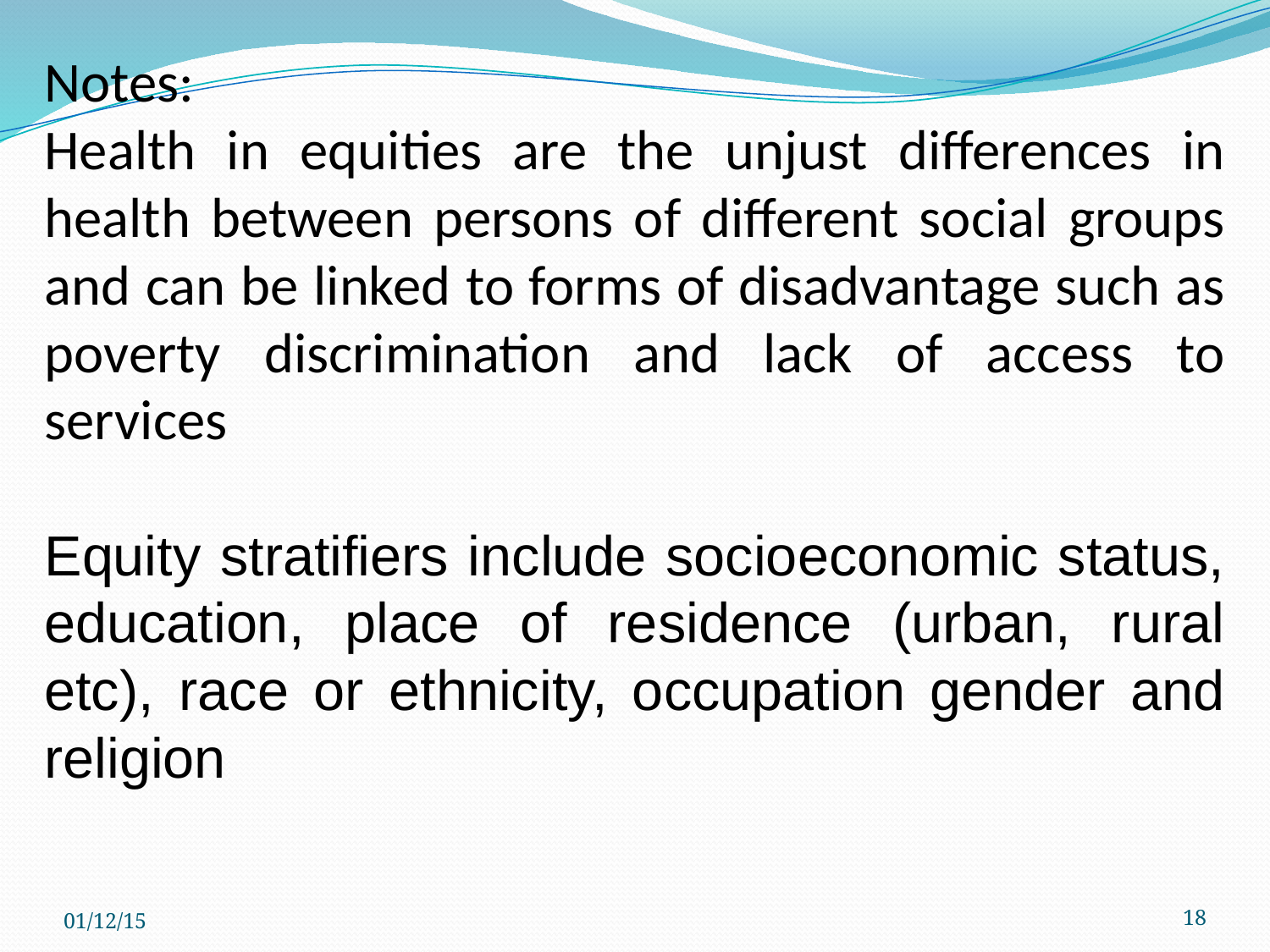

Notes:
Health in equities are the unjust differences in health between persons of different social groups and can be linked to forms of disadvantage such as poverty discrimination and lack of access to services

Equity stratifiers include socioeconomic status, education, place of residence (urban, rural etc), race or ethnicity, occupation gender and religion
01/12/15

18